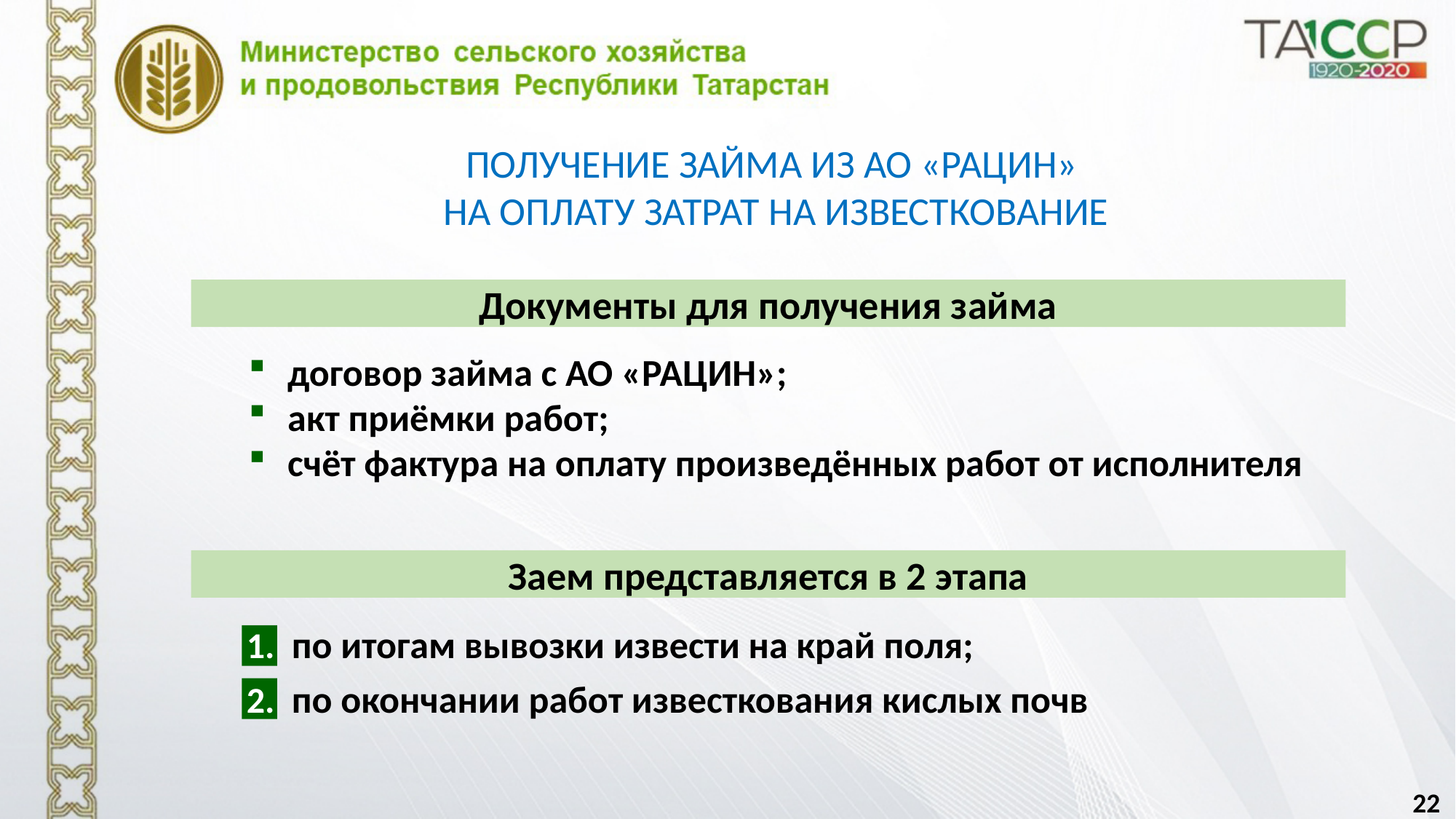

ПОЛУЧЕНИЕ ЗАЙМА ИЗ АО «РАЦИН»
НА ОПЛАТУ ЗАТРАТ НА ИЗВЕСТКОВАНИЕ
Документы для получения займа
 договор займа с АО «РАЦИН»;
 акт приёмки работ;
 счёт фактура на оплату произведённых работ от исполнителя

 1.  по итогам вывозки извести на край поля;
 2.  по окончании работ известкования кислых почв
Заем представляется в 2 этапа

22